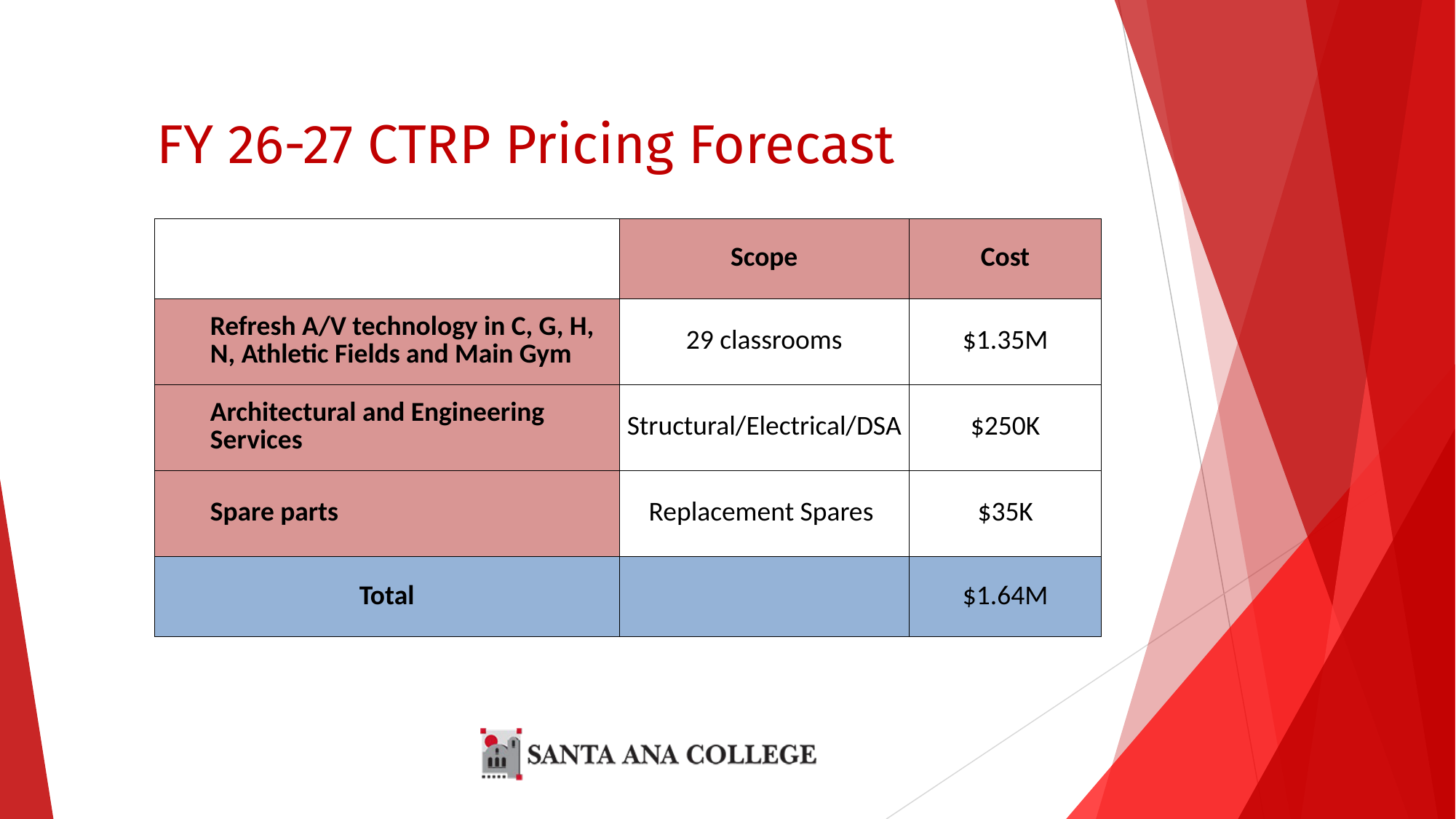

# FY 26-27 CTRP Pricing Forecast
|  | Scope | Cost |
| --- | --- | --- |
| Refresh A/V technology in C, G, H, N, Athletic Fields and Main Gym | 29 classrooms | $1.35M |
| Architectural and Engineering Services | Structural/Electrical/DSA | $250K |
| Spare parts | Replacement Spares | $35K |
| Total |  | $1.64M |